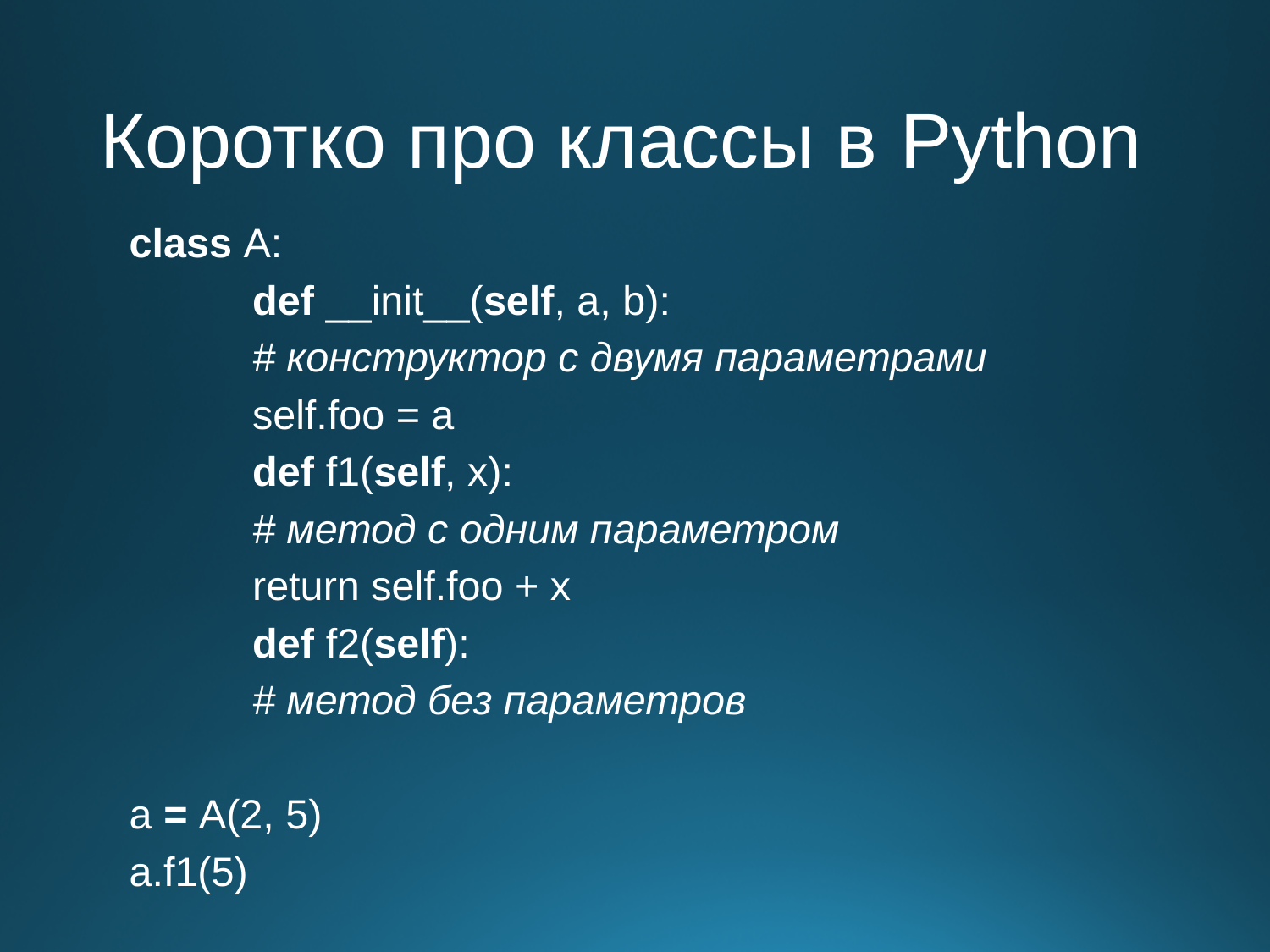

# Коротко про классы в Python
class A:
	def __init__(self, a, b):
		# конструктор с двумя параметрами
		self.foo = a
	def f1(self, x):
		# метод с одним параметром
		return self.foo + x
	def f2(self):
		# метод без параметров

a = A(2, 5)
a.f1(5)